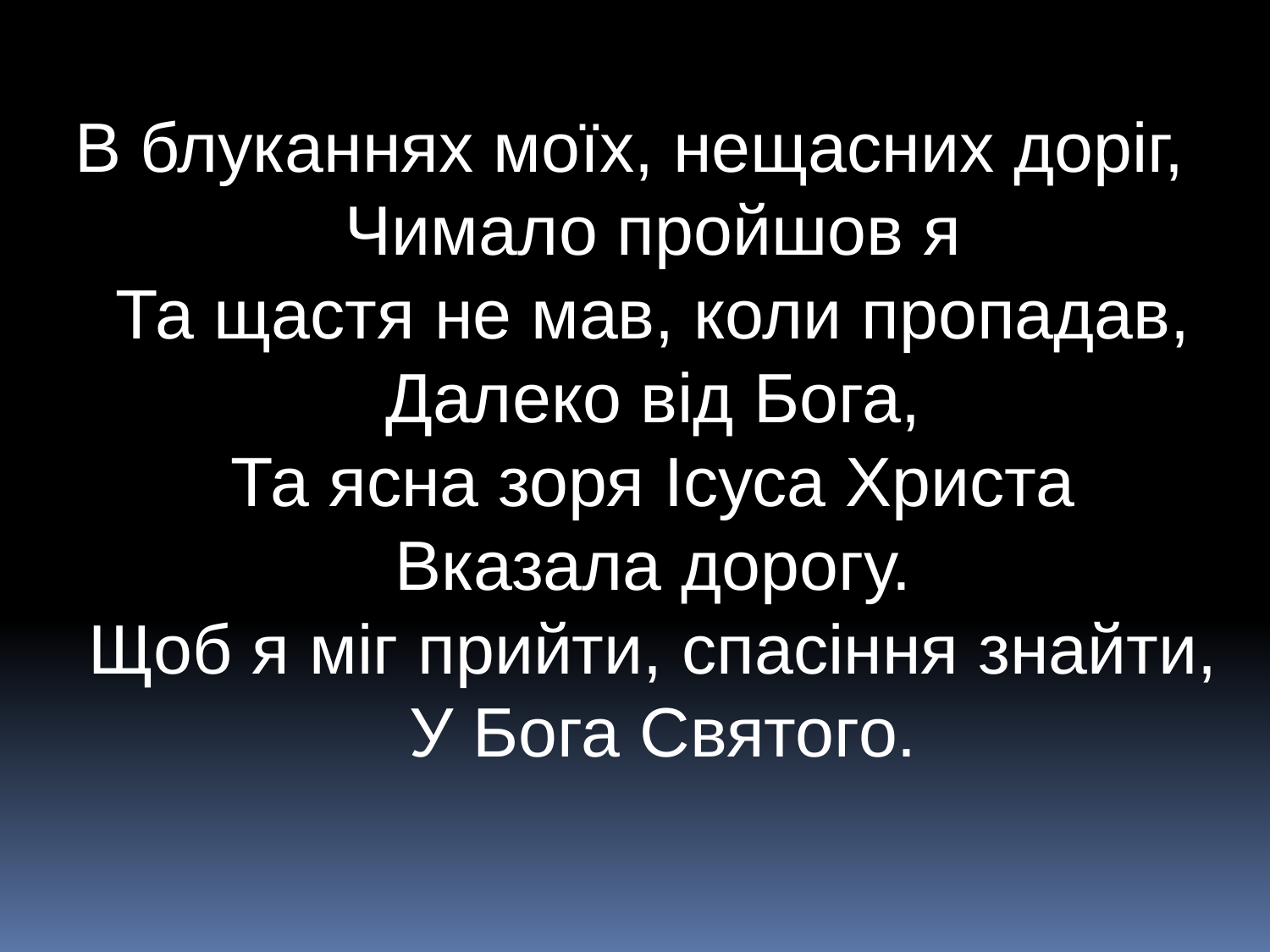

В блуканнях моїх, нещасних доріг,
Чимало пройшов я
Та щастя не мав, коли пропадав,
Далеко від Бога,
Та ясна зоря Ісуса Христа
Вказала дорогу.
Щоб я міг прийти, спасіння знайти,
У Бога Святого.